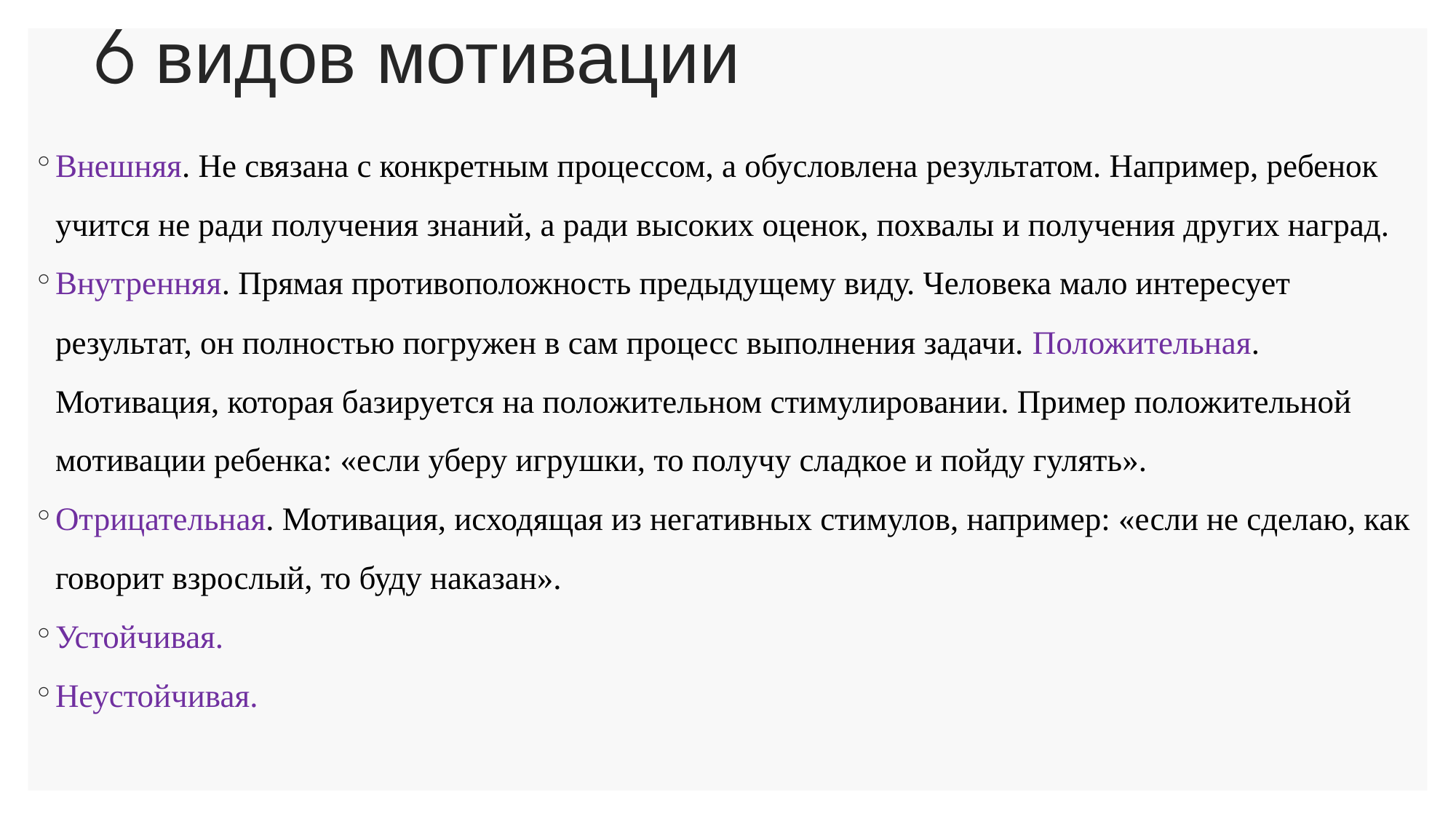

# 6 видов мотивации
Внешняя. Не связана с конкретным процессом, а обусловлена результатом. Например, ребенок учится не ради получения знаний, а ради высоких оценок, похвалы и получения других наград.
Внутренняя. Прямая противоположность предыдущему виду. Человека мало интересует результат, он полностью погружен в сам процесс выполнения задачи. Положительная. Мотивация, которая базируется на положительном стимулировании. Пример положительной мотивации ребенка: «если уберу игрушки, то получу сладкое и пойду гулять».
Отрицательная. Мотивация, исходящая из негативных стимулов, например: «если не сделаю, как говорит взрослый, то буду наказан».
Устойчивая.
Неустойчивая.